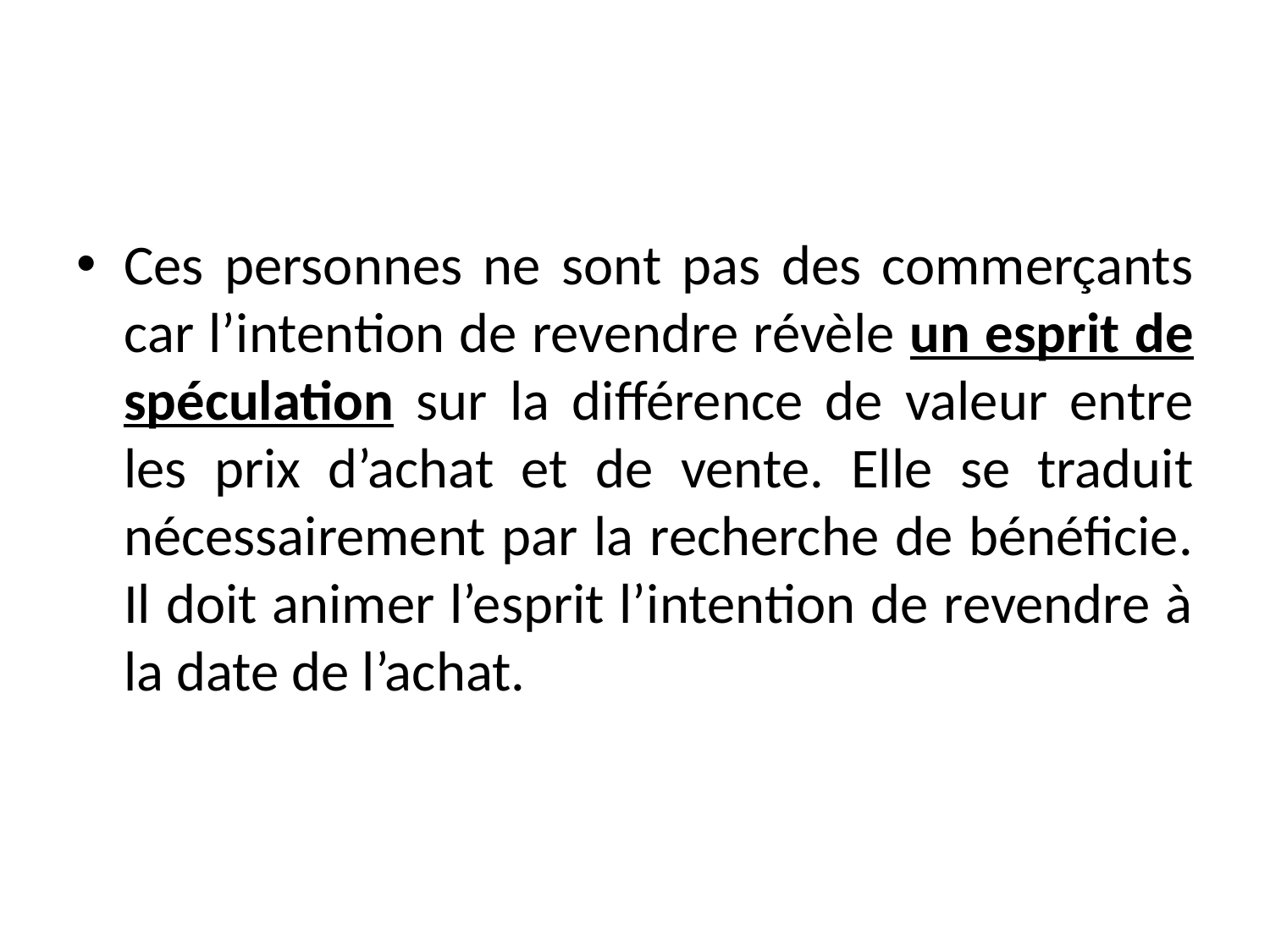

#
Ces personnes ne sont pas des commerçants car l’intention de revendre révèle un esprit de spéculation sur la différence de valeur entre les prix d’achat et de vente. Elle se traduit nécessairement par la recherche de bénéficie. Il doit animer l’esprit l’intention de revendre à la date de l’achat.